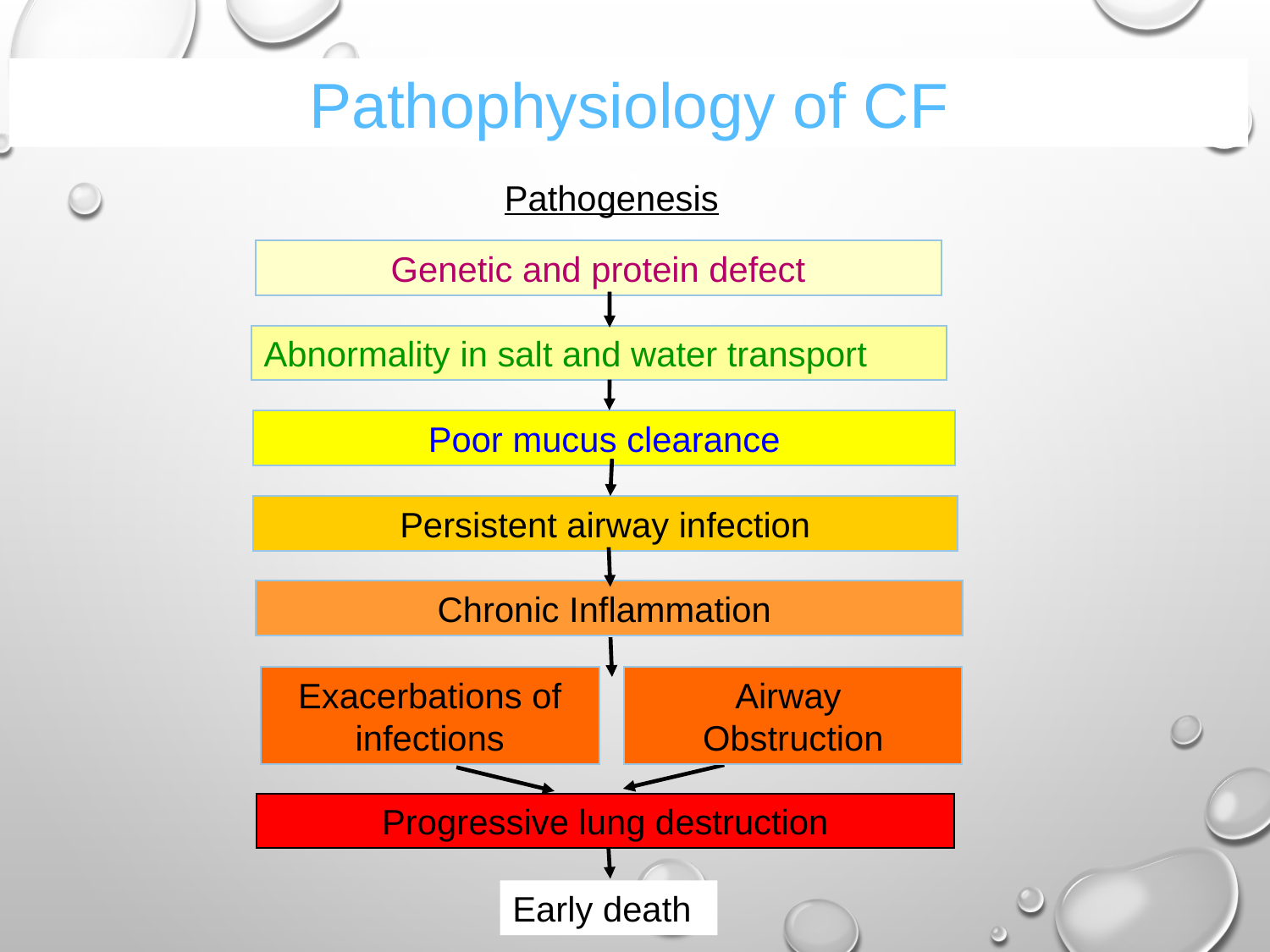

Pathophysiology of CF
Pathogenesis
Genetic and protein defect

Abnormality in salt and water transport

Poor mucus clearance

Persistent airway infection

Chronic Inflammation

Airway
Obstruction
Exacerbations of infections

Progressive lung destruction

Early death